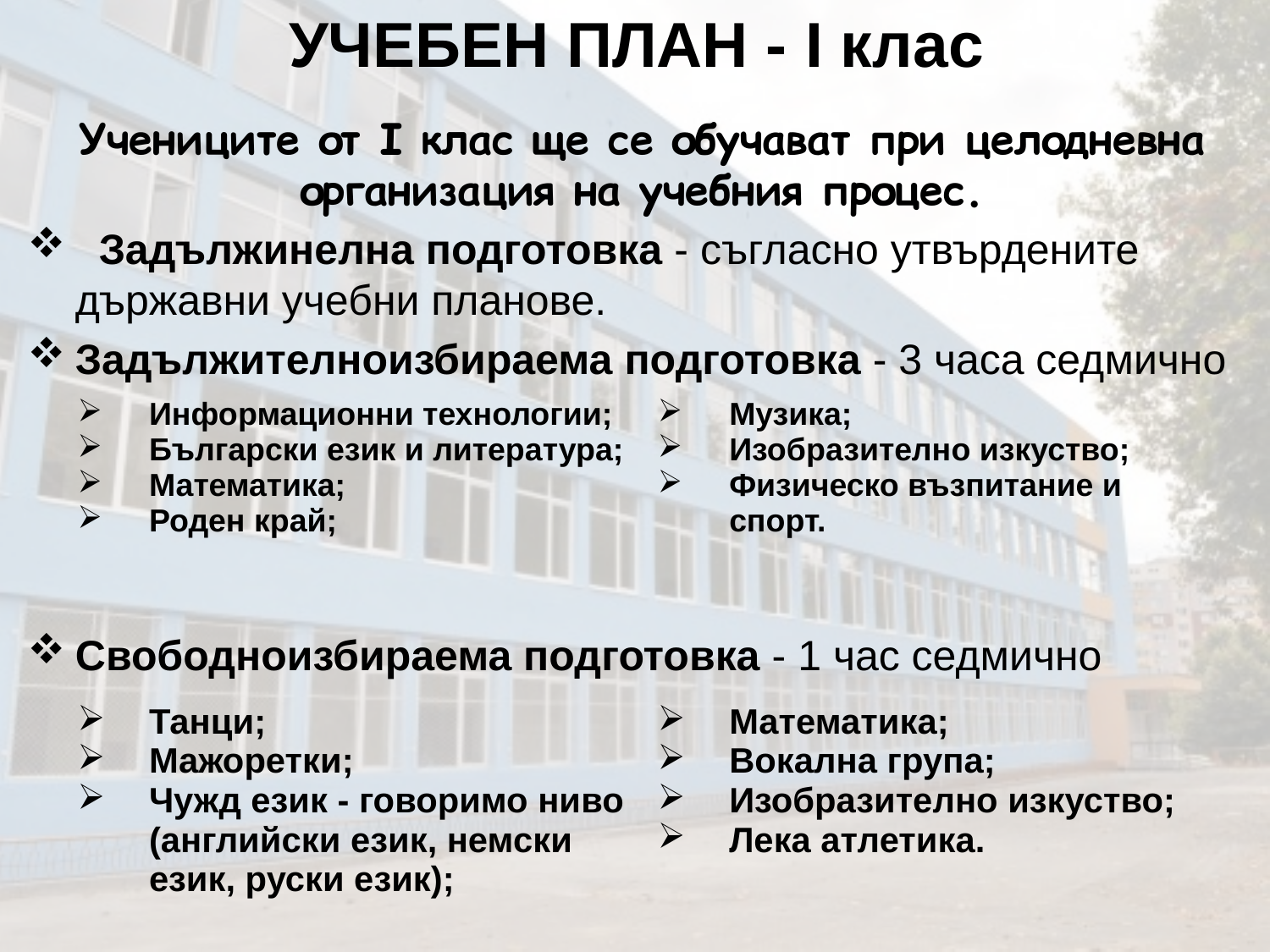

# УЧЕБЕН ПЛАН - I клас
Учениците от I клас ще се обучават при целодневна организация на учебния процес.
  Задължинелна подготовка - съгласно утвърдените държавни учебни планове.
Задължителноизбираема подготовка - 3 часа седмично

Свободноизбираема подготовка - 1 час седмично

| Информационни технологии; Български език и литература; Математика; Роден край; | Музика; Изобразително изкуство; Физическо възпитание и спорт. |
| --- | --- |
| Танци; Мажоретки; Чужд език - говоримо ниво (английски език, немски език, руски език); | Математика; Вокална група; Изобразително изкуство; Лека атлетика. |
| --- | --- |